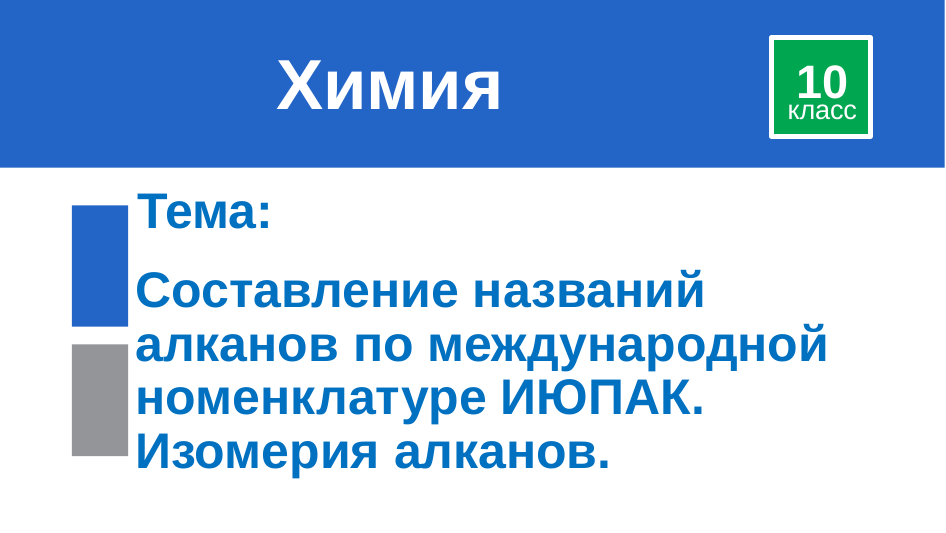

# Химия
10
класс
Тема:
Составление названий алканов по международной номенклатуре ИЮПАК. Изомерия алканов.